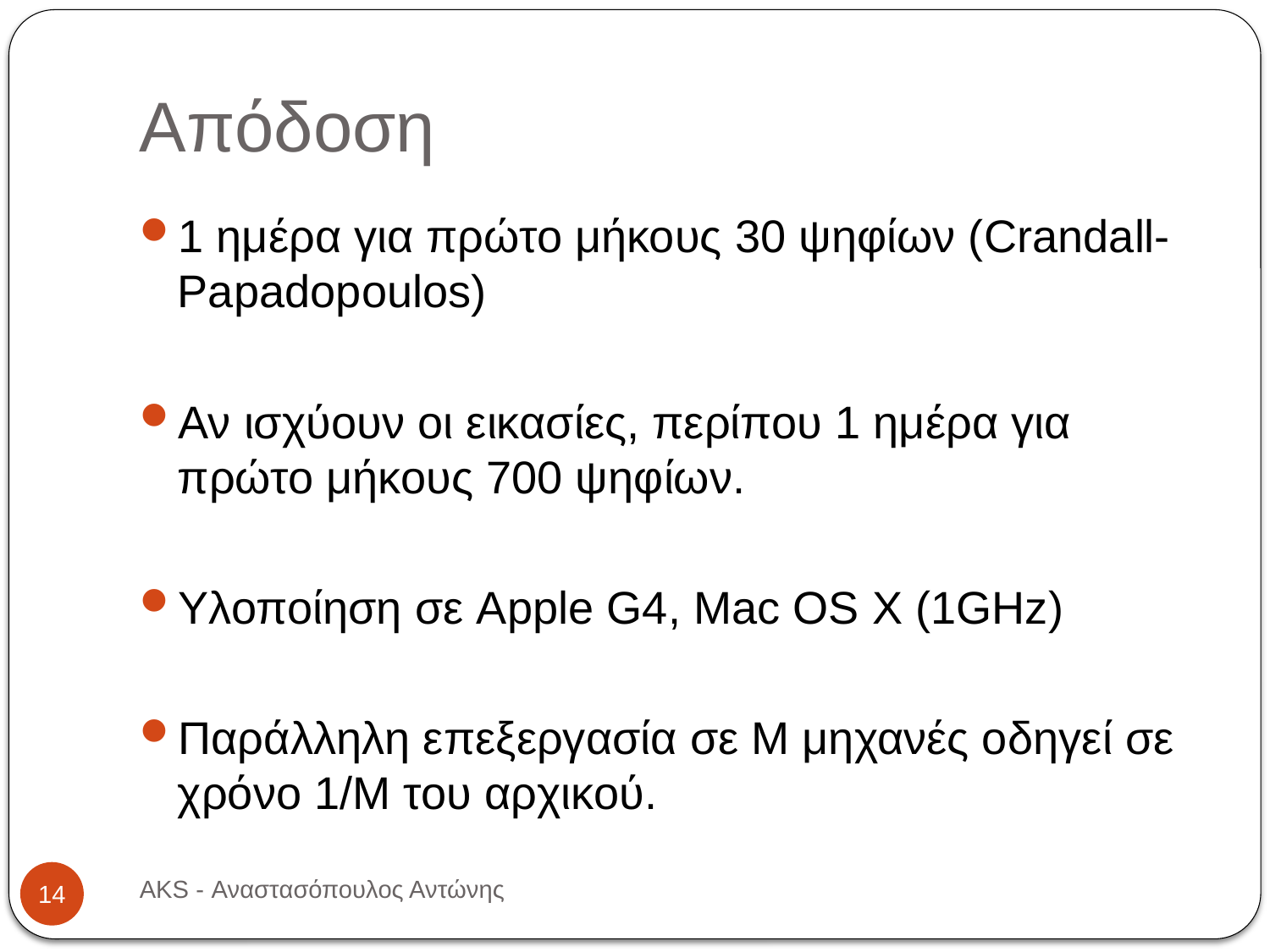

# Απόδοση
1 ημέρα για πρώτο μήκους 30 ψηφίων (Crandall-Papadopoulos)

Αν ισχύουν οι εικασίες, περίπου 1 ημέρα για πρώτο μήκους 700 ψηφίων.

Υλοποίηση σε Apple G4, Mac OS X (1GHz)

Παράλληλη επεξεργασία σε Μ μηχανές οδηγεί σε χρόνο 1/Μ του αρχικού.
AKS - Αναστασόπουλος Αντώνης
14